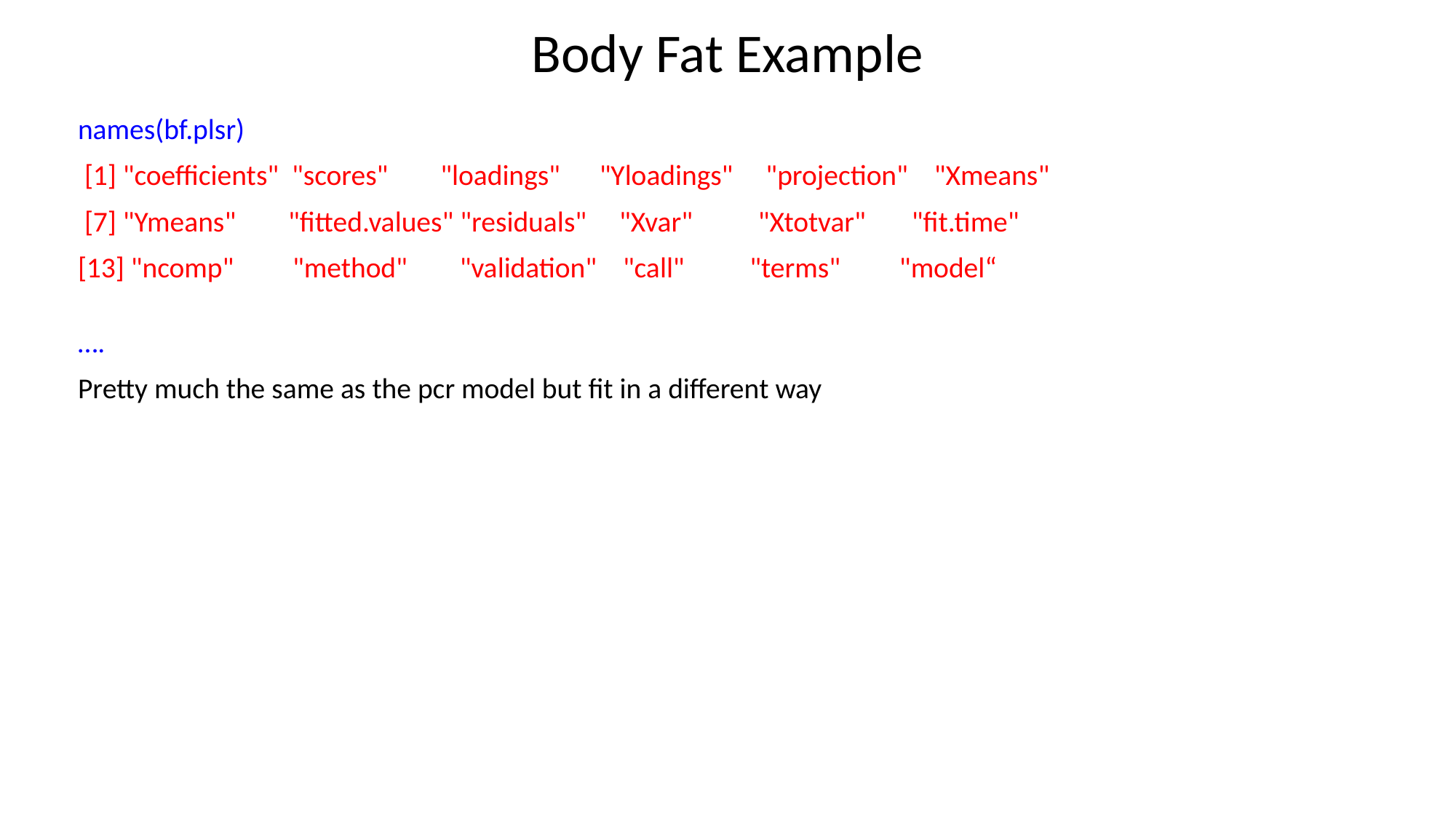

# Body Fat Example
names(bf.plsr)
 [1] "coefficients"  "scores"        "loadings"      "Yloadings"     "projection"    "Xmeans"
 [7] "Ymeans"        "fitted.values" "residuals"     "Xvar"          "Xtotvar"       "fit.time"
[13] "ncomp"         "method"        "validation"    "call"          "terms"         "model“

….
Pretty much the same as the pcr model but fit in a different way